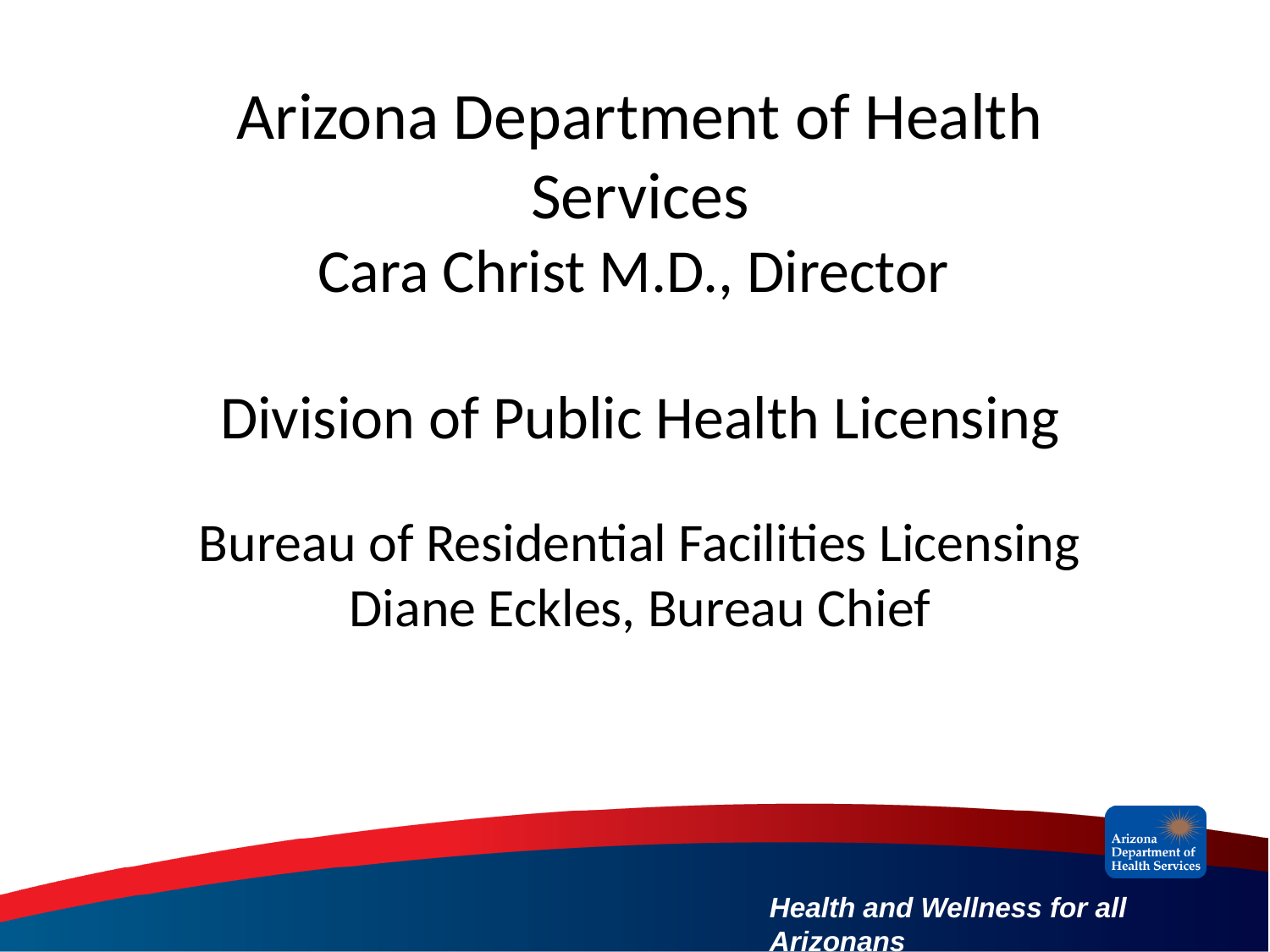

Arizona Department of Health Services
Cara Christ M.D., Director
Division of Public Health Licensing
Bureau of Residential Facilities Licensing
Diane Eckles, Bureau Chief